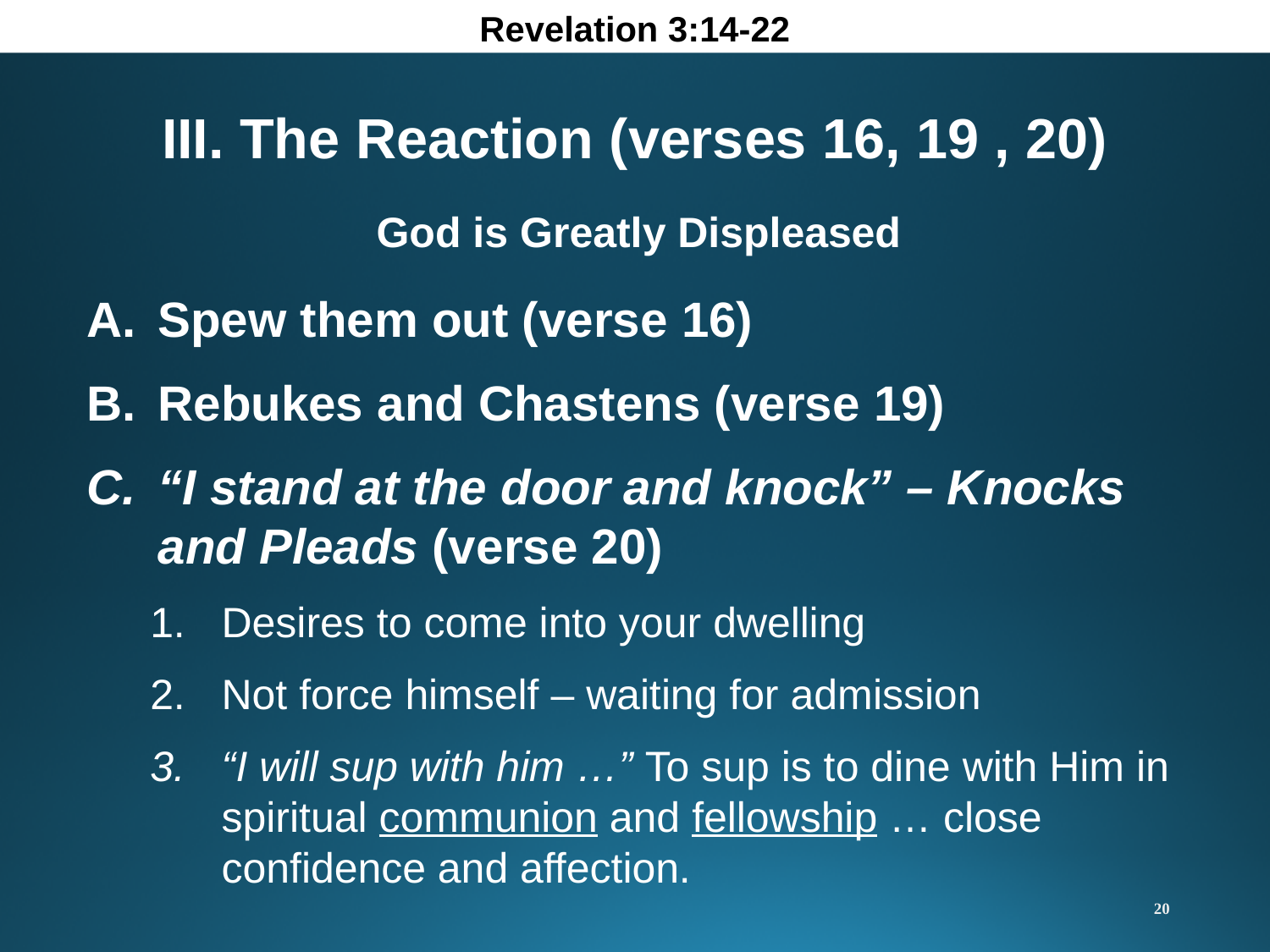

Revelation 3:14-22
III. The Reaction (verses 16, 19 , 20)
God is Greatly Displeased
Spew them out (verse 16)
Rebukes and Chastens (verse 19)
“I stand at the door and knock” – Knocks and Pleads (verse 20)
Desires to come into your dwelling
Not force himself – waiting for admission
“I will sup with him …” To sup is to dine with Him in spiritual communion and fellowship … close confidence and affection.
20